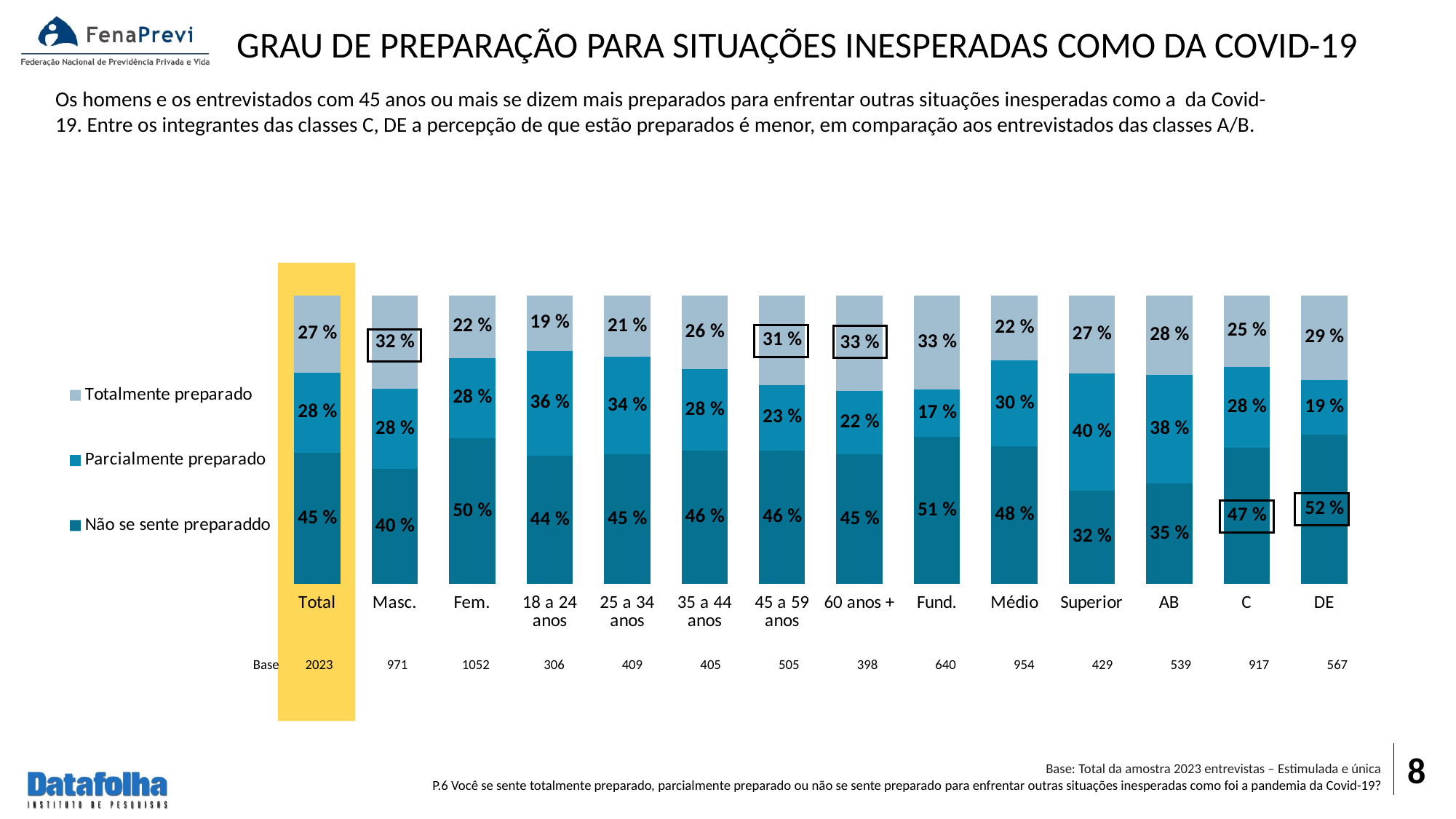

GRAU DE PREPARAÇÃO PARA SITUAÇÕES INESPERADAS COMO DA COVID-19
Os homens e os entrevistados com 45 anos ou mais se dizem mais preparados para enfrentar outras situações inesperadas como a  da Covid-19. Entre os integrantes das classes C, DE a percepção de que estão preparados é menor, em comparação aos entrevistados das classes A/B.

### Chart

| Category | Não se sente preparaddo | Parcialmente preparado | Totalmente preparado |
|---|---|---|---|
| Total | 45.43842791657381 | 27.793951652973796 | 26.76762043045231 |
| Masc. | 39.77282565897405 | 27.75251325248987 | 32.474661088536166 |
| Fem. | 50.433196618990586 | 27.830483554862557 | 21.736319826146726 |
| 18 a 24 anos | 44.40323152889847 | 36.45790463520456 | 19.138863835896892 |
| 25 a 34 anos | 44.90782122272077 | 33.756902355764765 | 21.335276421514557 |
| 35 a 44 anos | 46.1503700471229 | 28.18841764011376 | 25.661212312763325 |
| 45 a 59 anos | 46.279491276589994 | 22.56444801623283 | 31.156060707177197 |
| 60 anos + | 44.96909077095164 | 22.011157697156595 | 33.01975153189177 |
| Fund. | 50.86619504737763 | 16.516054658787947 | 32.61775029383445 |
| Médio | 47.62570681824799 | 29.944943372830622 | 22.429349808921376 |
| Superior | 32.43308900890446 | 40.49007687613561 | 27.076834114959958 |
| AB | 34.739348280819016 | 37.64977653522394 | 27.610875183957013 |
| C | 47.1189945252677 | 28.014482880499955 | 24.866522594232254 |
| DE | 51.7848228056154 | 18.925648800523106 | 29.289528393861524 |

| Base | 2023 | 971 | 1052 | 306 | 409 | 405 | 505 | 398 | 640 | 954 | 429 | 539 | 917 | 567 |
| --- | --- | --- | --- | --- | --- | --- | --- | --- | --- | --- | --- | --- | --- | --- |
Base: Total da amostra 2023 entrevistas – Estimulada e única
P.6 Você se sente totalmente preparado, parcialmente preparado ou não se sente preparado para enfrentar outras situações inesperadas como foi a pandemia da Covid-19?